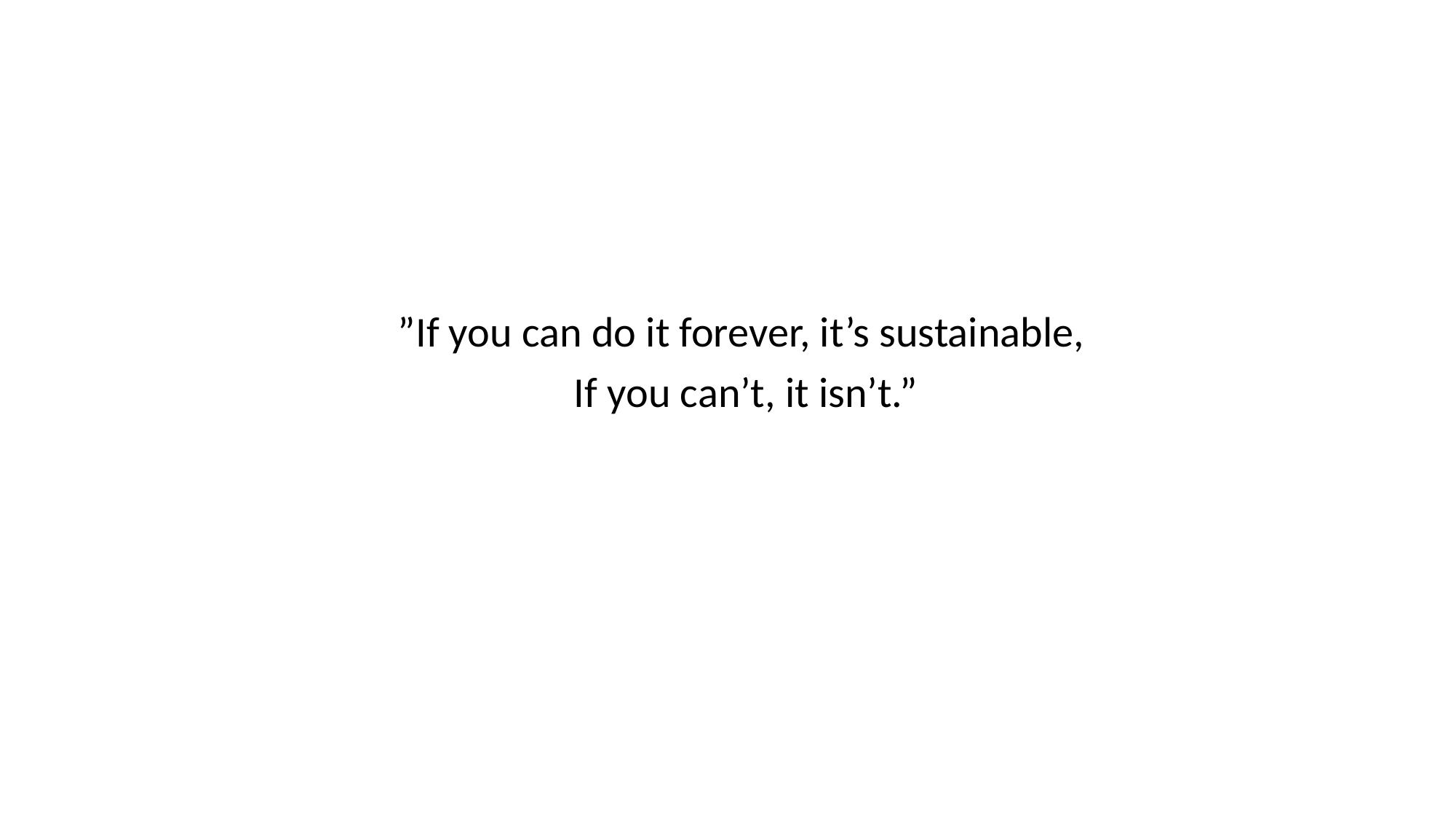

#

”If you can do it forever, it’s sustainable,
If you can’t, it isn’t.”